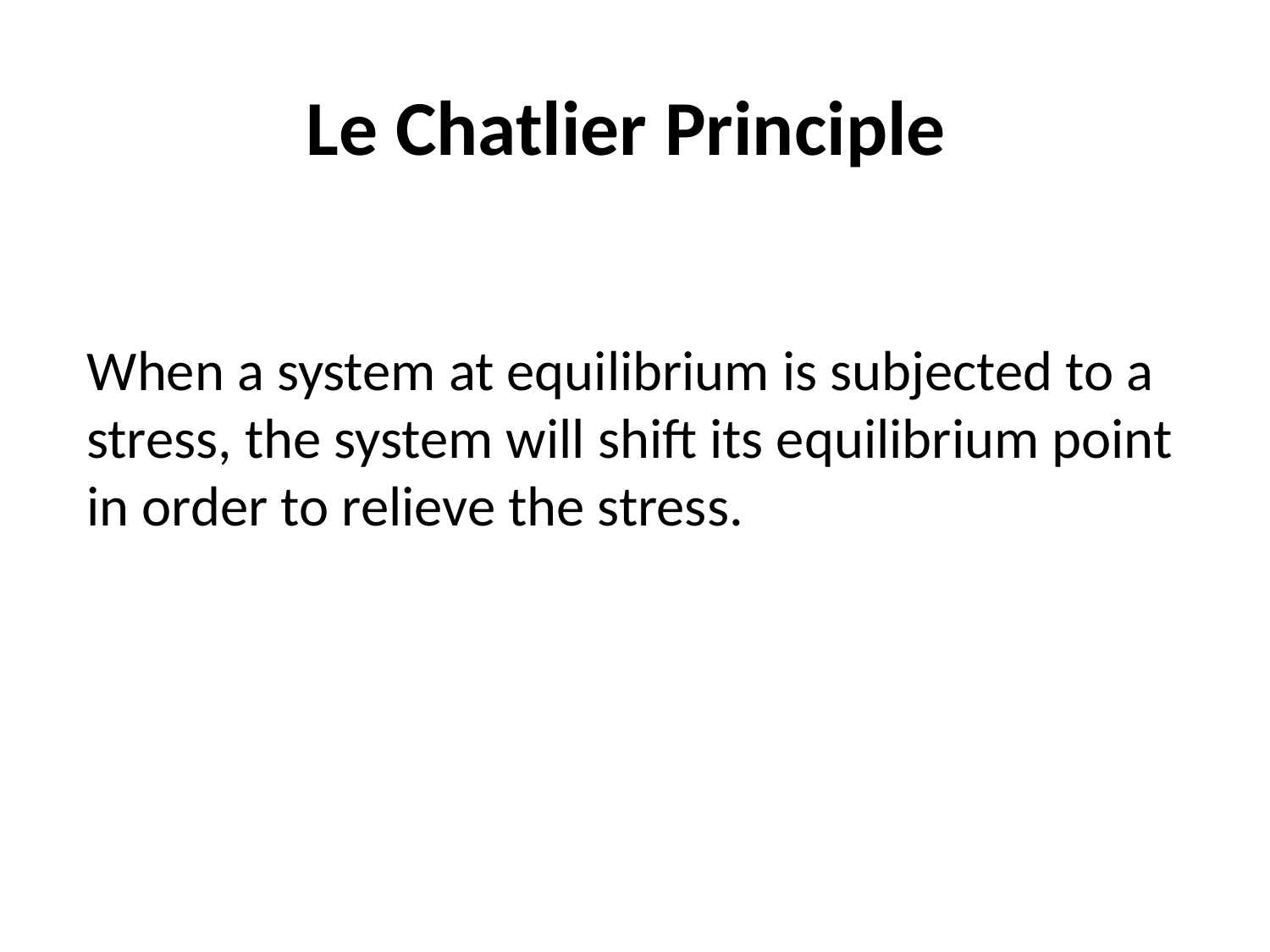

# Le Chatlier Principle
When a system at equilibrium is subjected to a stress, the system will shift its equilibrium point in order to relieve the stress.